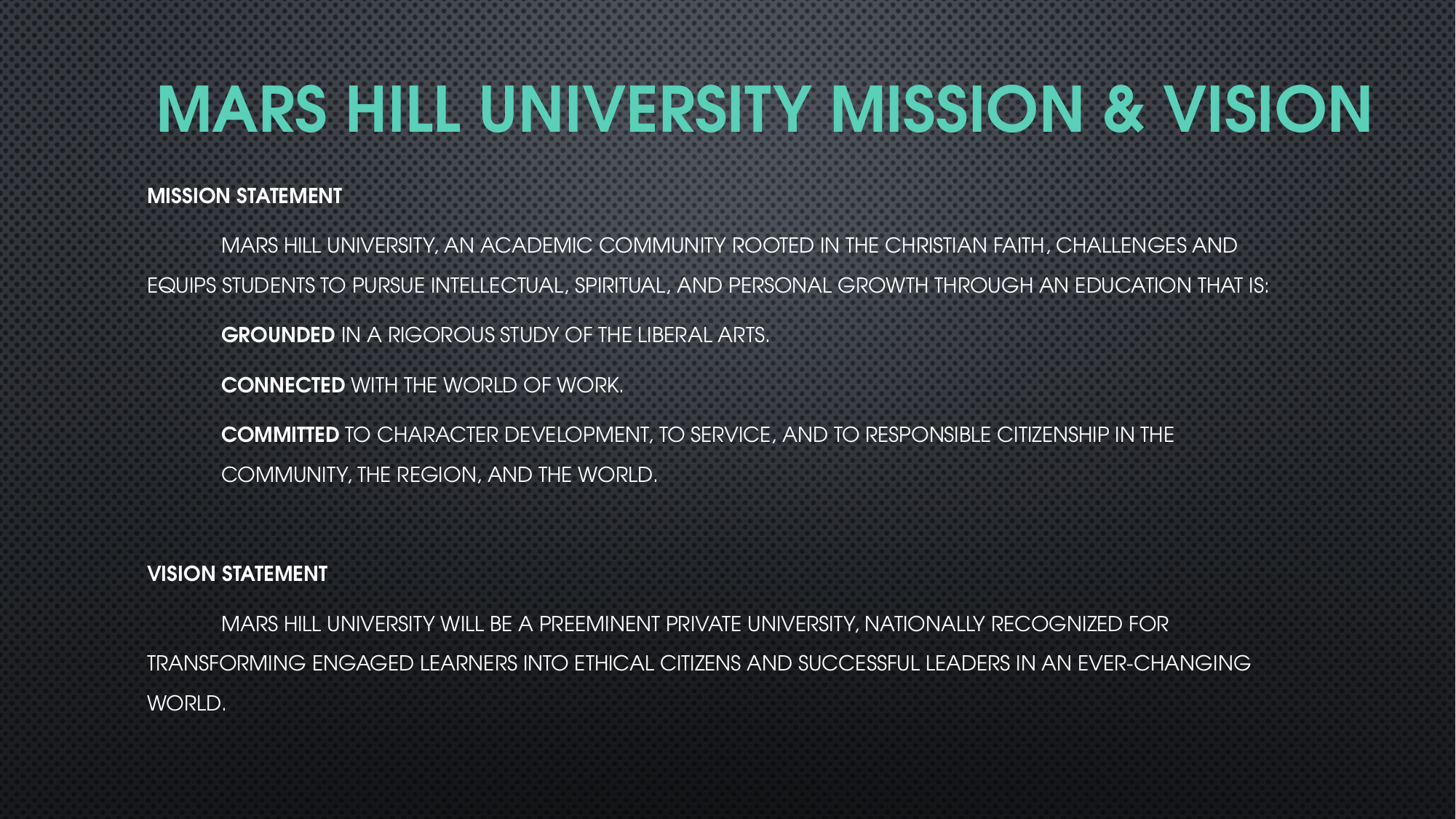

# Mars Hill University Mission & Vision
Mission Statement
	Mars Hill University, an academic community rooted in the Christian faith, challenges and equips students to pursue intellectual, spiritual, and personal growth through an education that is:
		Grounded in a rigorous study of the Liberal Arts.
		Connected with the world of work.
		Committed to character development, to service, and to responsible citizenship in the 		   		community, the region, and the world.

Vision Statement
	Mars Hill University will be a preeminent private university, nationally recognized for transforming engaged learners into ethical citizens and successful leaders in an ever-changing world.